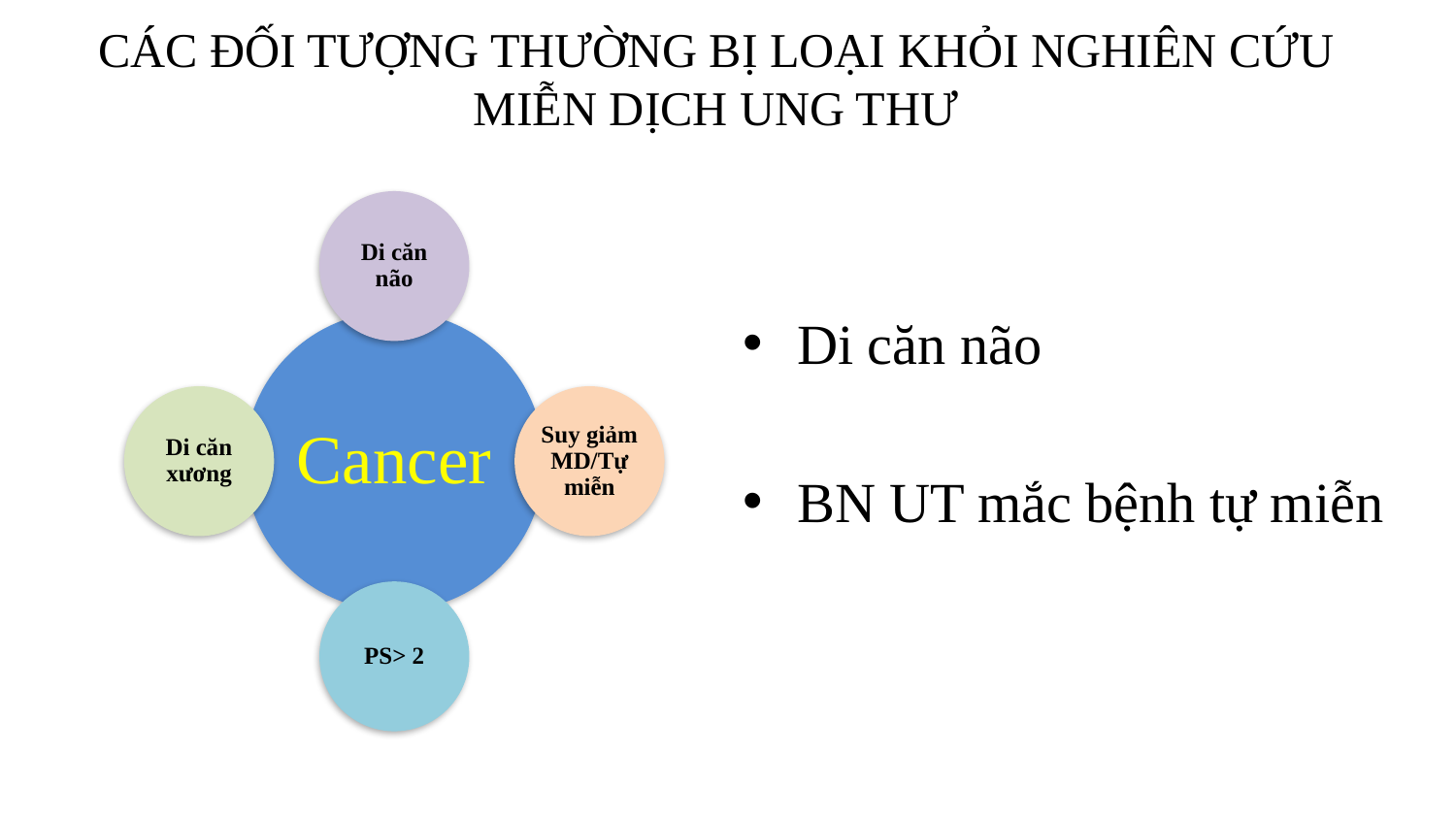

# CÁC ĐỐI TƯỢNG THƯỜNG BỊ LOẠI KHỎI NGHIÊN CỨU MIỄN DỊCH UNG THƯ
Cancer
Di căn não
Suy giảm MD/Tự miễn
PS> 2
Di căn xương
Di căn não

BN UT mắc bệnh tự miễn